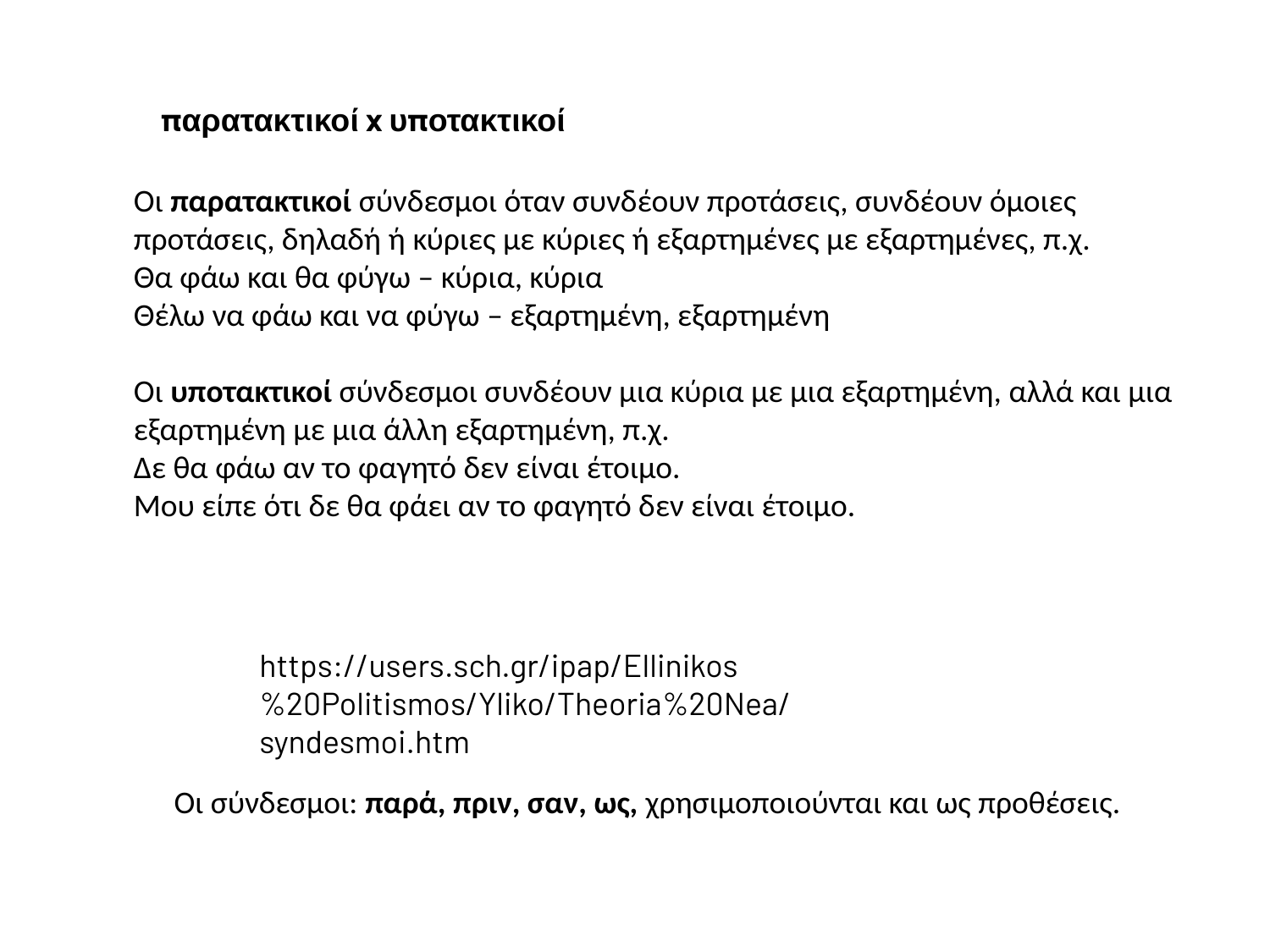

παρατακτικοί x υποτακτικοί
Οι παρατακτικοί σύνδεσμοι όταν συνδέουν προτάσεις, συνδέουν όμοιες προτάσεις, δηλαδή ή κύριες με κύριες ή εξαρτημένες με εξαρτημένες, π.χ.
Θα φάω και θα φύγω – κύρια, κύρια
Θέλω να φάω και να φύγω – εξαρτημένη, εξαρτημένη

Οι υποτακτικοί σύνδεσμοι συνδέουν μια κύρια με μια εξαρτημένη, αλλά και μια εξαρτημένη με μια άλλη εξαρτημένη, π.χ.
Δε θα φάω αν το φαγητό δεν είναι έτοιμο.
Μου είπε ότι δε θα φάει αν το φαγητό δεν είναι έτοιμο.
https://users.sch.gr/ipap/Ellinikos%20Politismos/Yliko/Theoria%20Nea/syndesmoi.htm
Οι σύνδεσμοι: παρά, πριν, σαν, ως, χρησιμοποιούνται και ως προθέσεις.